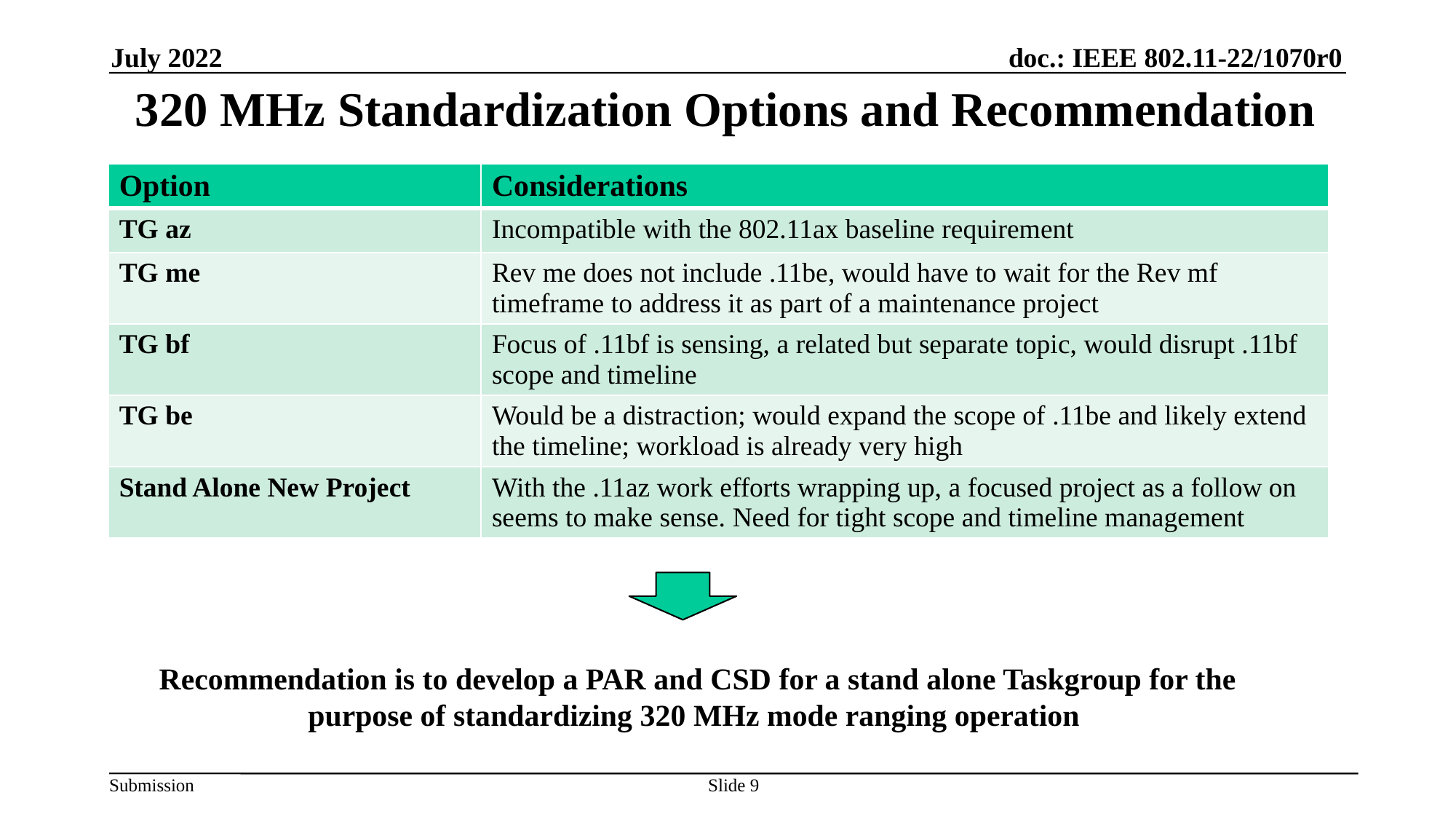

July 2022
# 320 MHz Standardization Options and Recommendation
| Option | Considerations |
| --- | --- |
| TG az | Incompatible with the 802.11ax baseline requirement |
| TG me | Rev me does not include .11be, would have to wait for the Rev mf timeframe to address it as part of a maintenance project |
| TG bf | Focus of .11bf is sensing, a related but separate topic, would disrupt .11bf scope and timeline |
| TG be | Would be a distraction; would expand the scope of .11be and likely extend the timeline; workload is already very high |
| Stand Alone New Project | With the .11az work efforts wrapping up, a focused project as a follow on seems to make sense. Need for tight scope and timeline management |

Recommendation is to develop a PAR and CSD for a stand alone Taskgroup for the
purpose of standardizing 320 MHz mode ranging operation
Slide 9